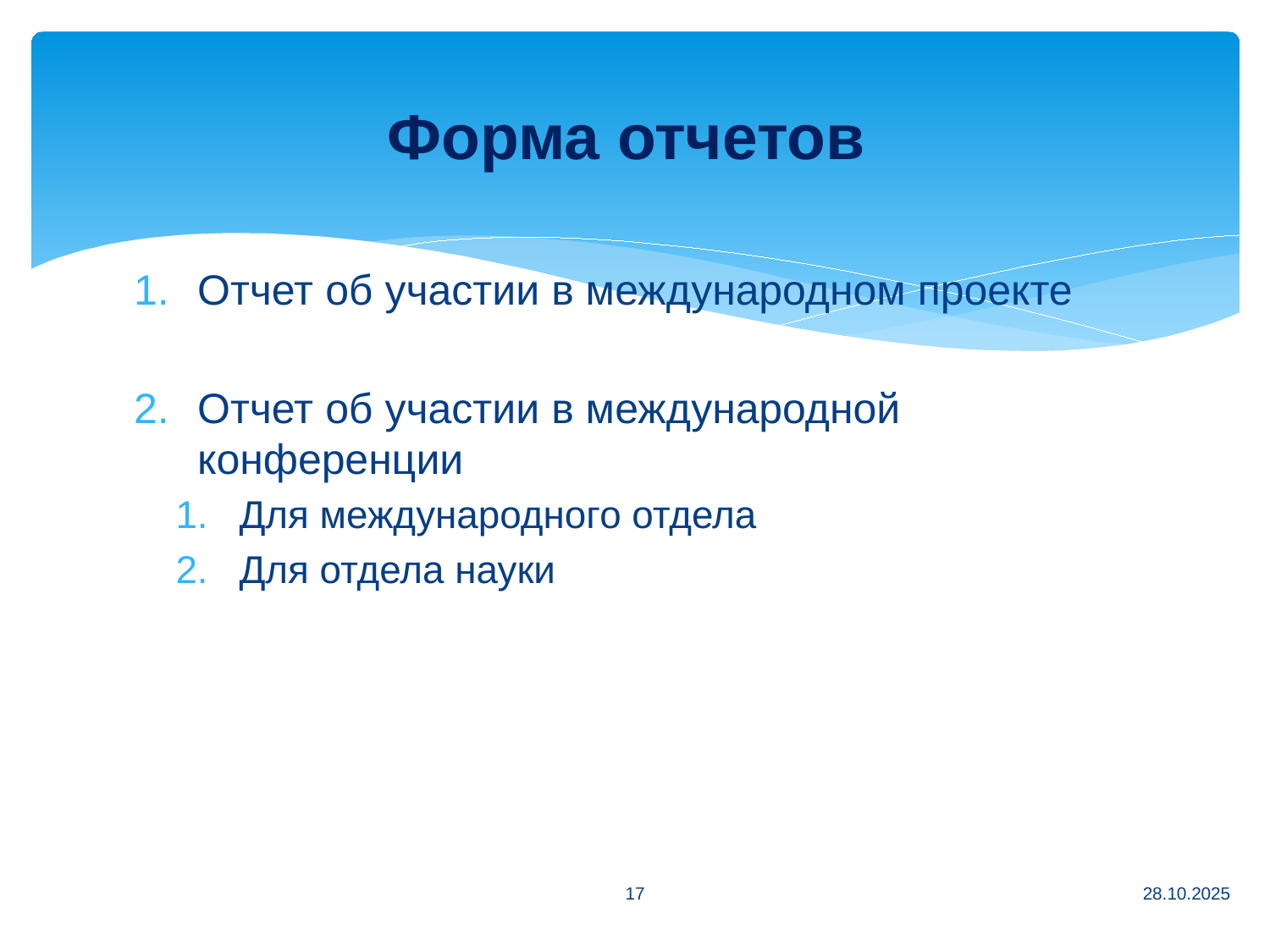

# Форма отчетов
Отчет об участии в международном проекте

Отчет об участии в международной конференции
Для международного отдела
Для отдела науки

17
28.10.2025